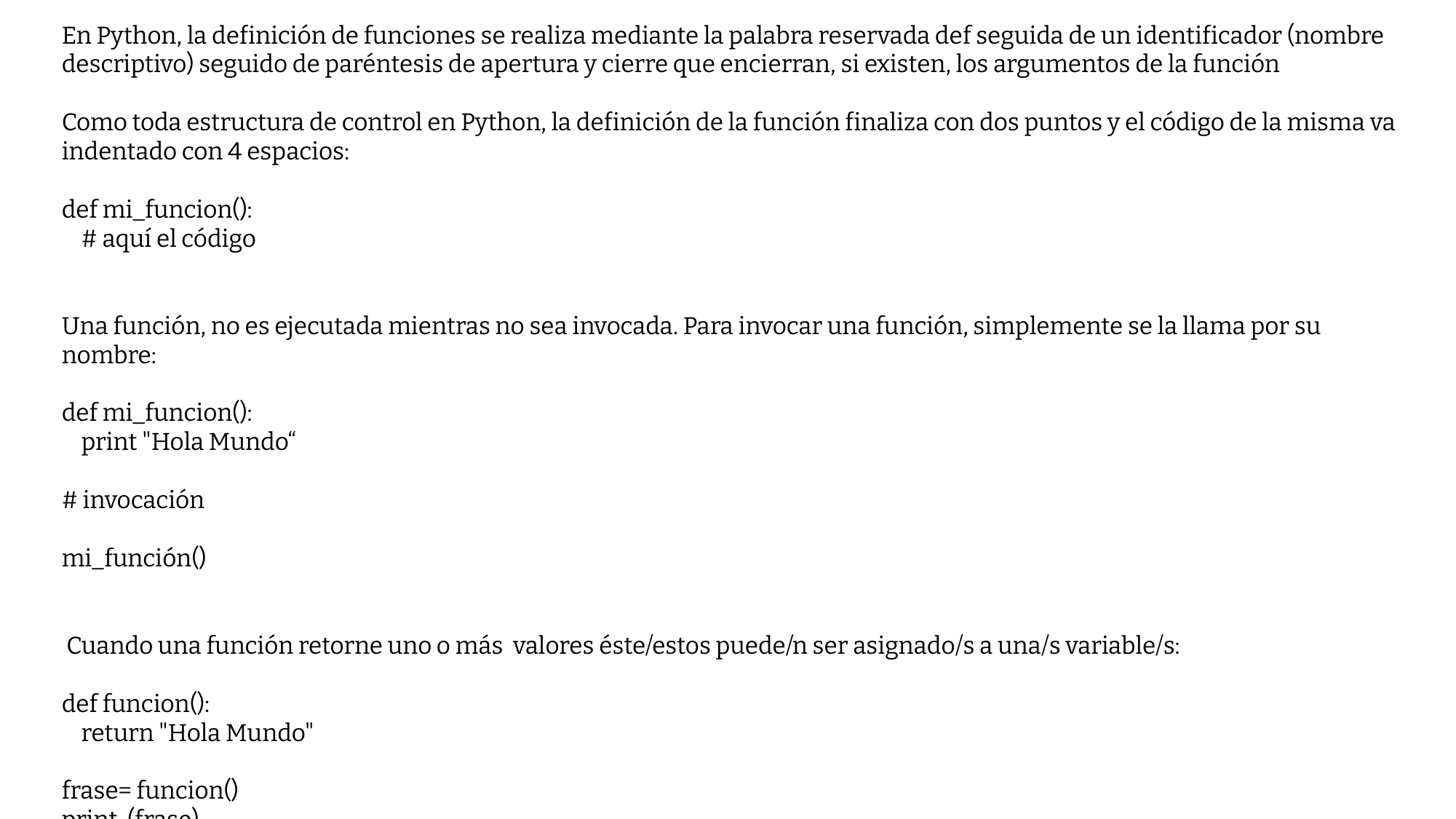

En Python, la definición de funciones se realiza mediante la palabra reservada def seguida de un identificador (nombre descriptivo) seguido de paréntesis de apertura y cierre que encierran, si existen, los argumentos de la función

Como toda estructura de control en Python, la definición de la función finaliza con dos puntos y el código de la misma va indentado con 4 espacios:

def mi_funcion():
    # aquí el código

Una función, no es ejecutada mientras no sea invocada. Para invocar una función, simplemente se la llama por su nombre:

def mi_funcion():
    print "Hola Mundo“

# invocación

mi_función()

 Cuando una función retorne uno o más  valores éste/estos puede/n ser asignado/s a una/s variable/s:

def funcion():
    return "Hola Mundo"

frase= funcion()
print  (frase)